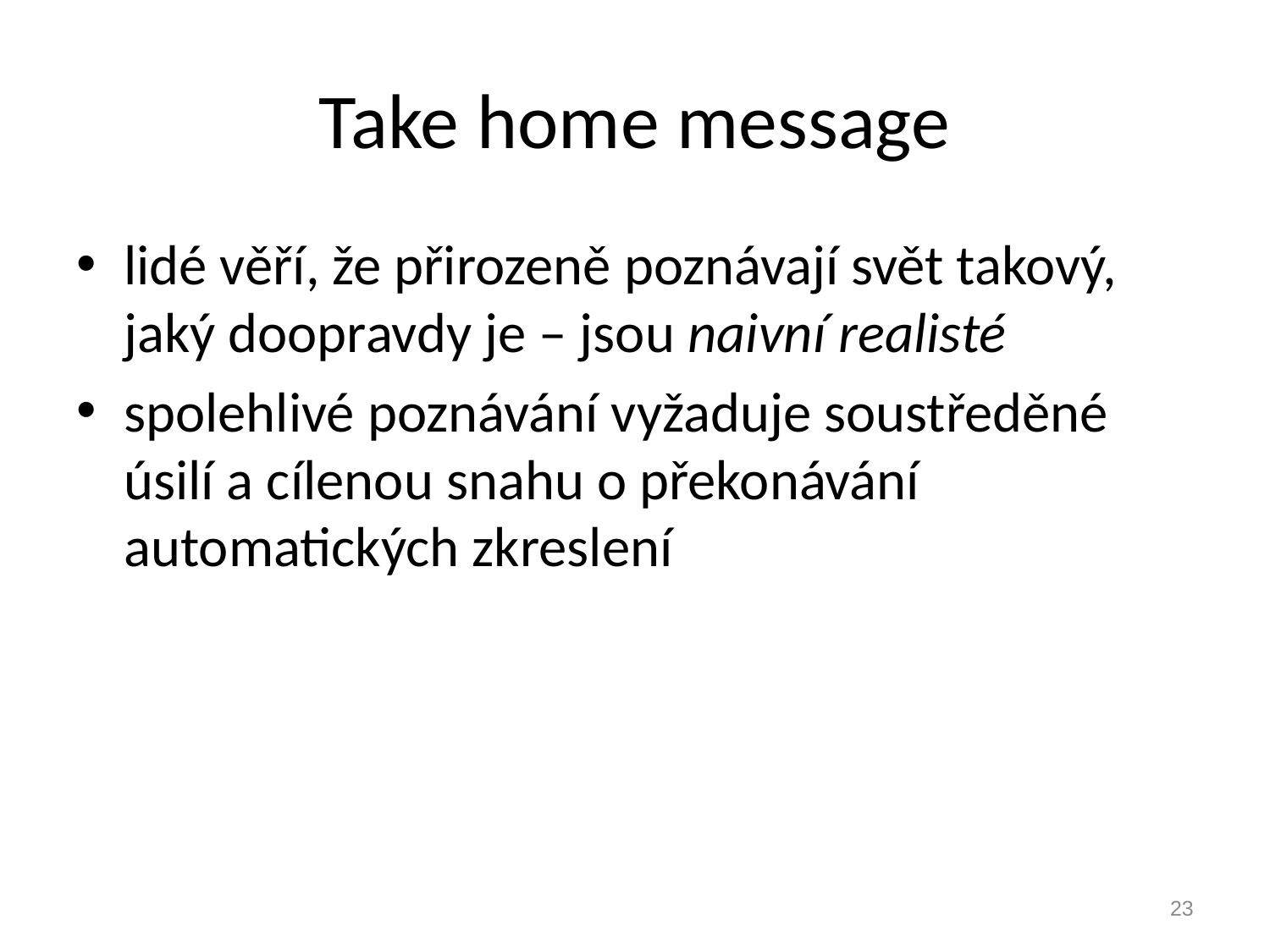

# Take home message
lidé věří, že přirozeně poznávají svět takový, jaký doopravdy je – jsou naivní realisté
spolehlivé poznávání vyžaduje soustředěné úsilí a cílenou snahu o překonávání automatických zkreslení

23